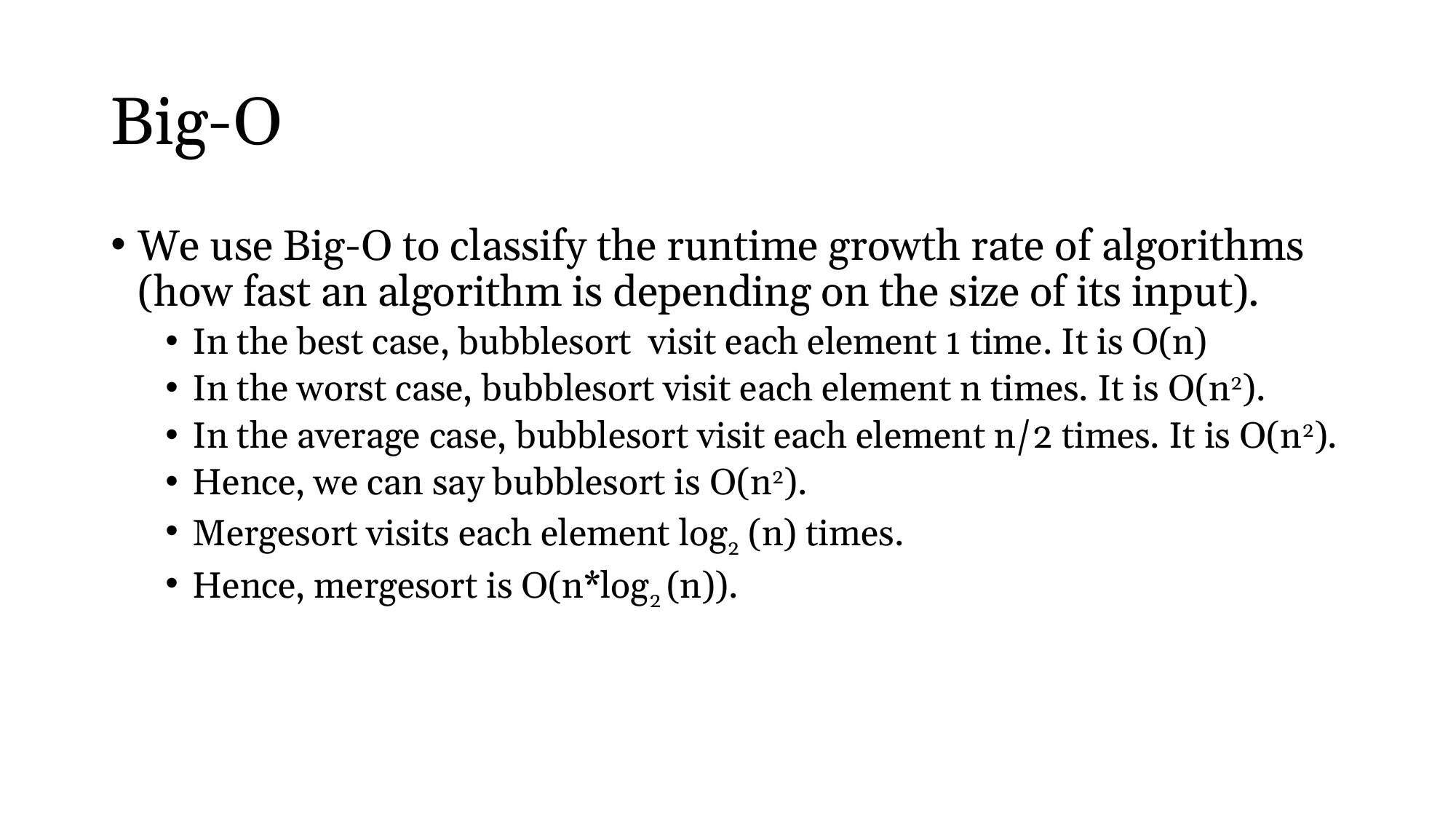

# Big-O
We use Big-O to classify the runtime growth rate of algorithms (how fast an algorithm is depending on the size of its input).
In the best case, bubblesort  visit each element 1 time. It is O(n)
In the worst case, bubblesort visit each element n times. It is O(n2).
In the average case, bubblesort visit each element n/2 times. It is O(n2).
Hence, we can say bubblesort is O(n2).
Mergesort visits each element log2 (n) times.
Hence, mergesort is O(n*log2 (n)).